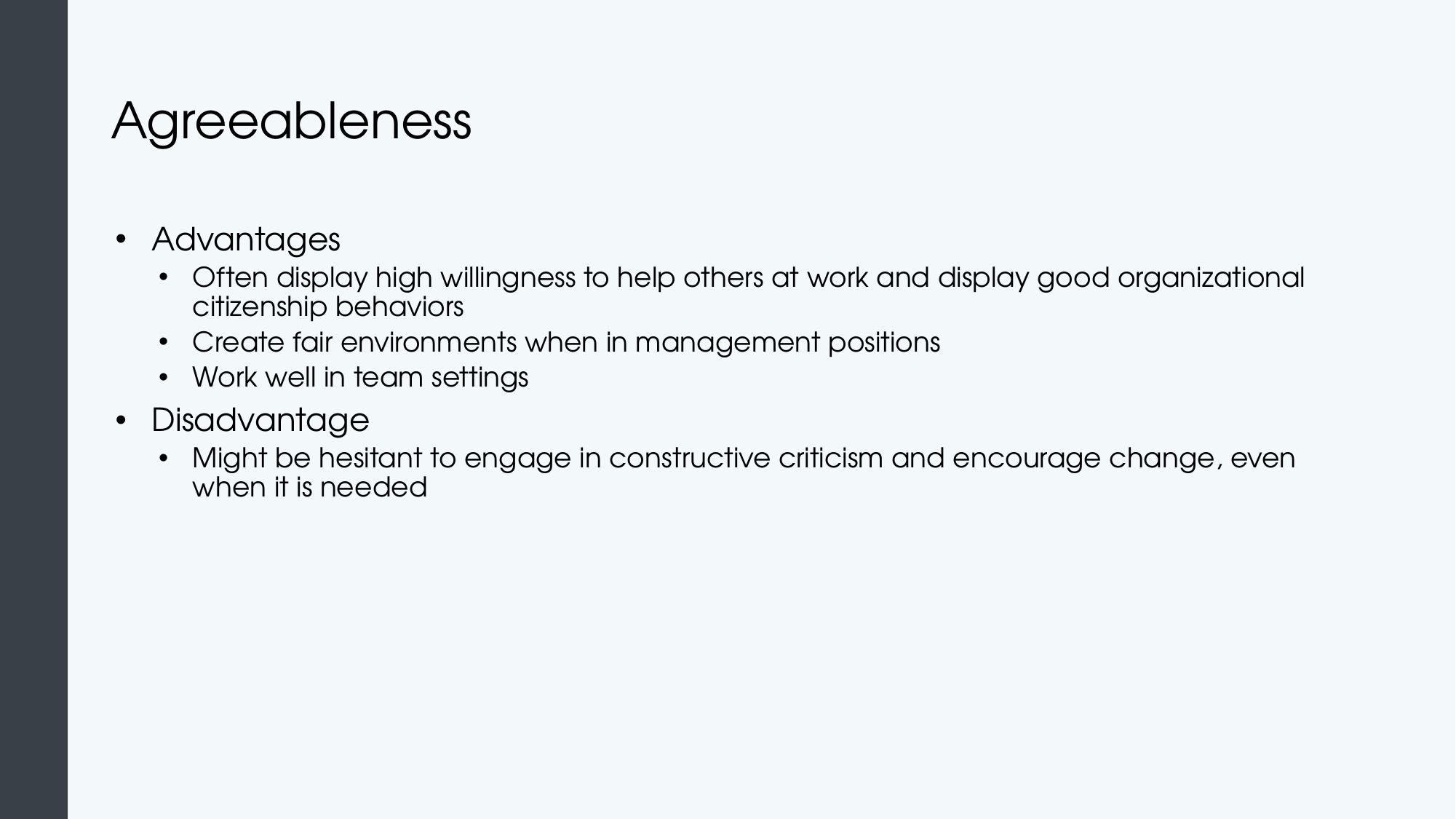

# Agreeableness
Advantages
Often display high willingness to help others at work and display good organizational citizenship behaviors
Create fair environments when in management positions
Work well in team settings
Disadvantage
Might be hesitant to engage in constructive criticism and encourage change, even when it is needed